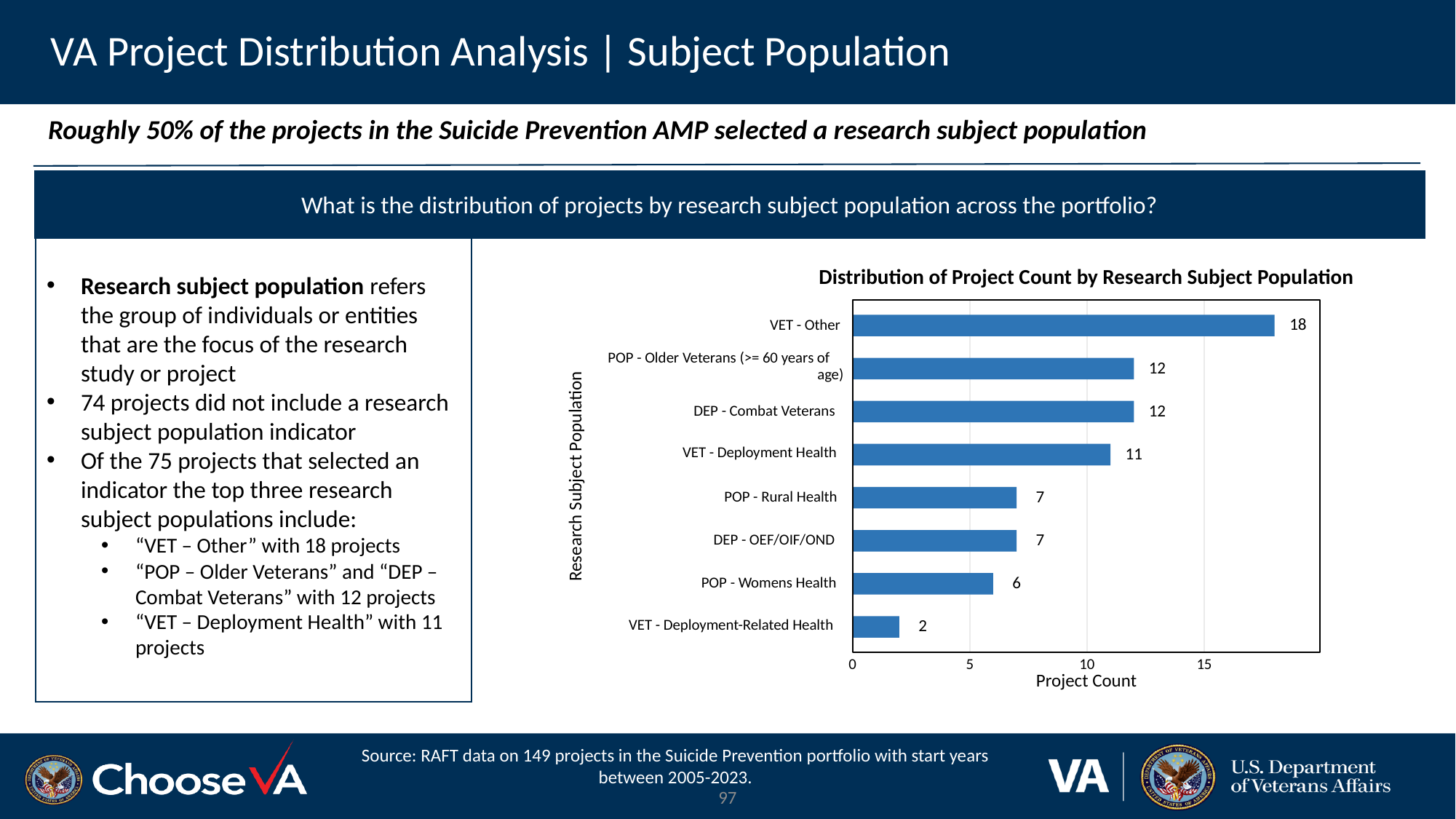

# VA Project Distribution Analysis | Subject Population
Roughly 50% of the projects in the Suicide Prevention AMP selected a research subject population
What is the distribution of projects by research subject population across the portfolio?
Research subject population refers the group of individuals or entities that are the focus of the research study or project
74 projects did not include a research subject population indicator
Of the 75 projects that selected an indicator the top three research subject populations include:
“VET – Other” with 18 projects
“POP – Older Veterans” and “DEP – Combat Veterans” with 12 projects
“VET – Deployment Health” with 11 projects

Distribution of Project Count by Research Subject Population

18
VET - Other
POP - Older Veterans (>= 60 years of

12
age)

12
DEP - Combat Veterans

VET - Deployment Health
11
Research Subject Population

7
POP - Rural Health

7
DEP - OEF/OIF/OND

6
POP - Womens Health

VET - Deployment-Related Health
2
0
10
15
5
Project Count
Source: RAFT data on 149 projects in the Suicide Prevention portfolio with start years between 2005-2023.

97